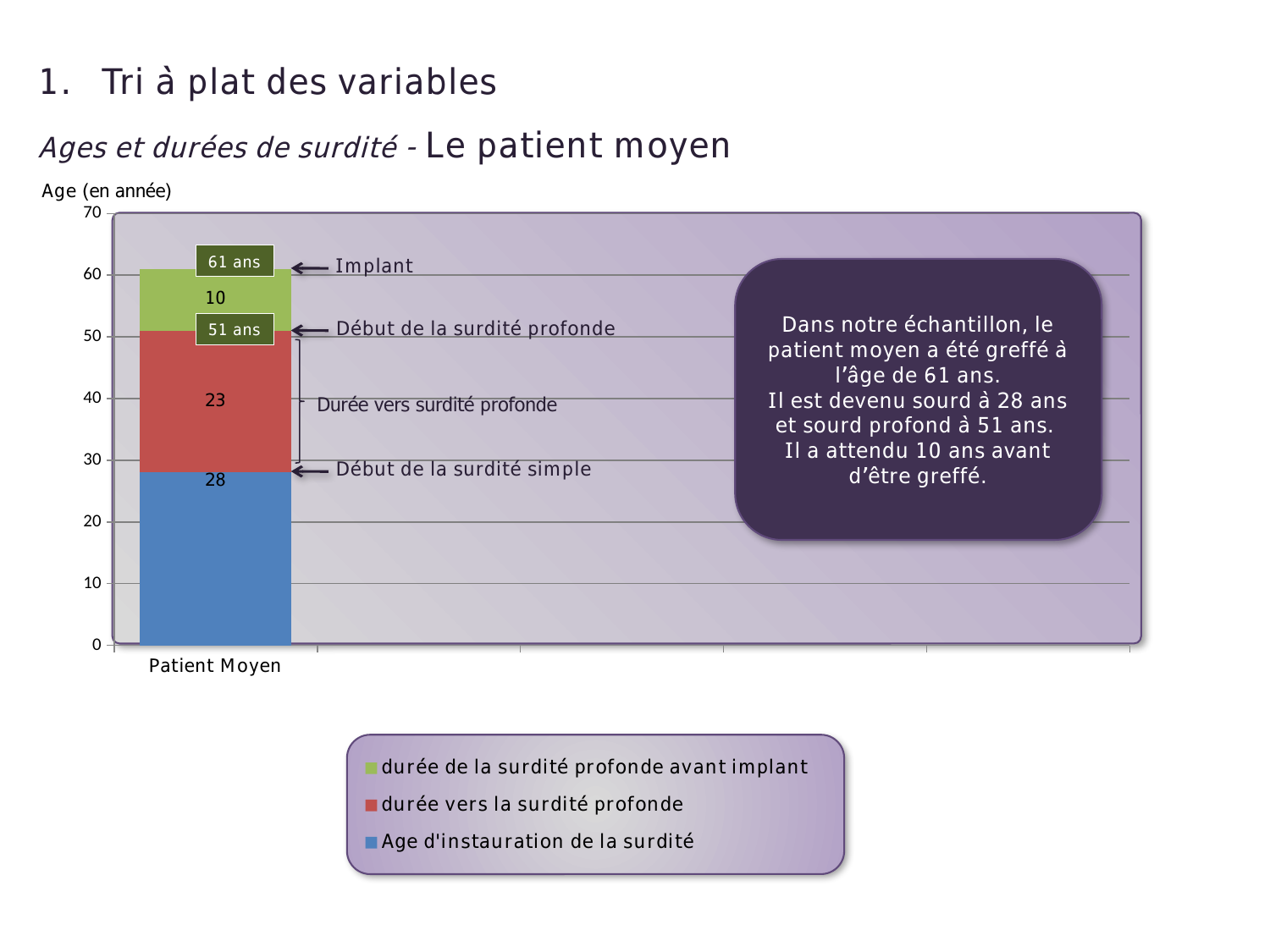

Tri à plat des variables
Ages et durées de surdité - Le patient moyen

Age (en année)

### Chart

| Category | Age d'instauration de la surdité | durée vers la surdité profonde | durée de la surdité profonde avant implant |
|---|---|---|---|
| Patient Moyen | 28.0 | 23.0 | 10.0 |
61 ans
Implant
Dans notre échantillon, le patient moyen a été greffé à l’âge de 61 ans.
Il est devenu sourd à 28 ans et sourd profond à 51 ans.
Il a attendu 10 ans avant d’être greffé.
Début de la surdité profonde
51 ans

Durée vers surdité profonde
Début de la surdité simple